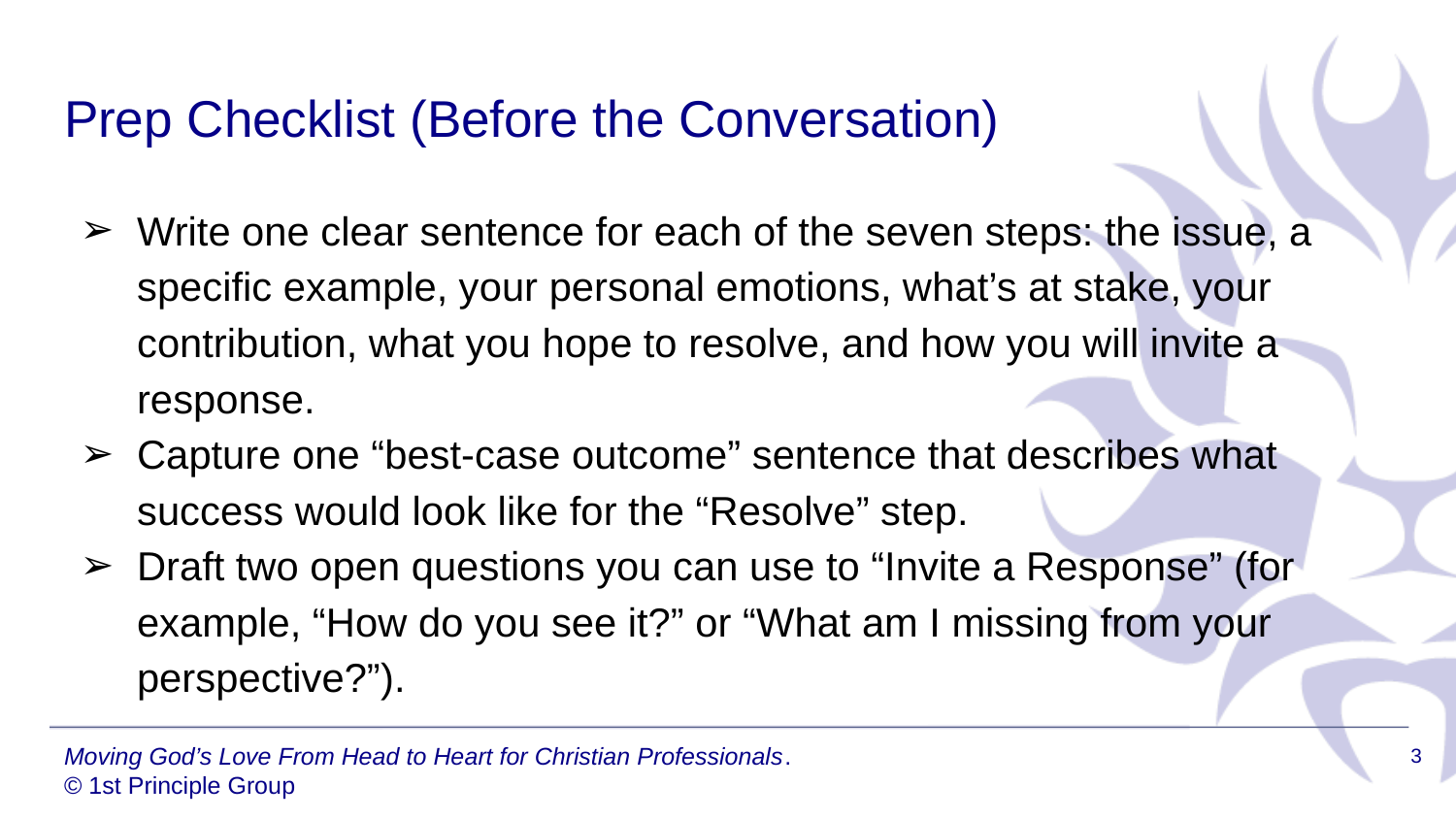

# Prep Checklist (Before the Conversation)
Write one clear sentence for each of the seven steps: the issue, a specific example, your personal emotions, what’s at stake, your contribution, what you hope to resolve, and how you will invite a response.​
Capture one “best‑case outcome” sentence that describes what success would look like for the “Resolve” step.​
Draft two open questions you can use to “Invite a Response” (for example, “How do you see it?” or “What am I missing from your perspective?”).
3